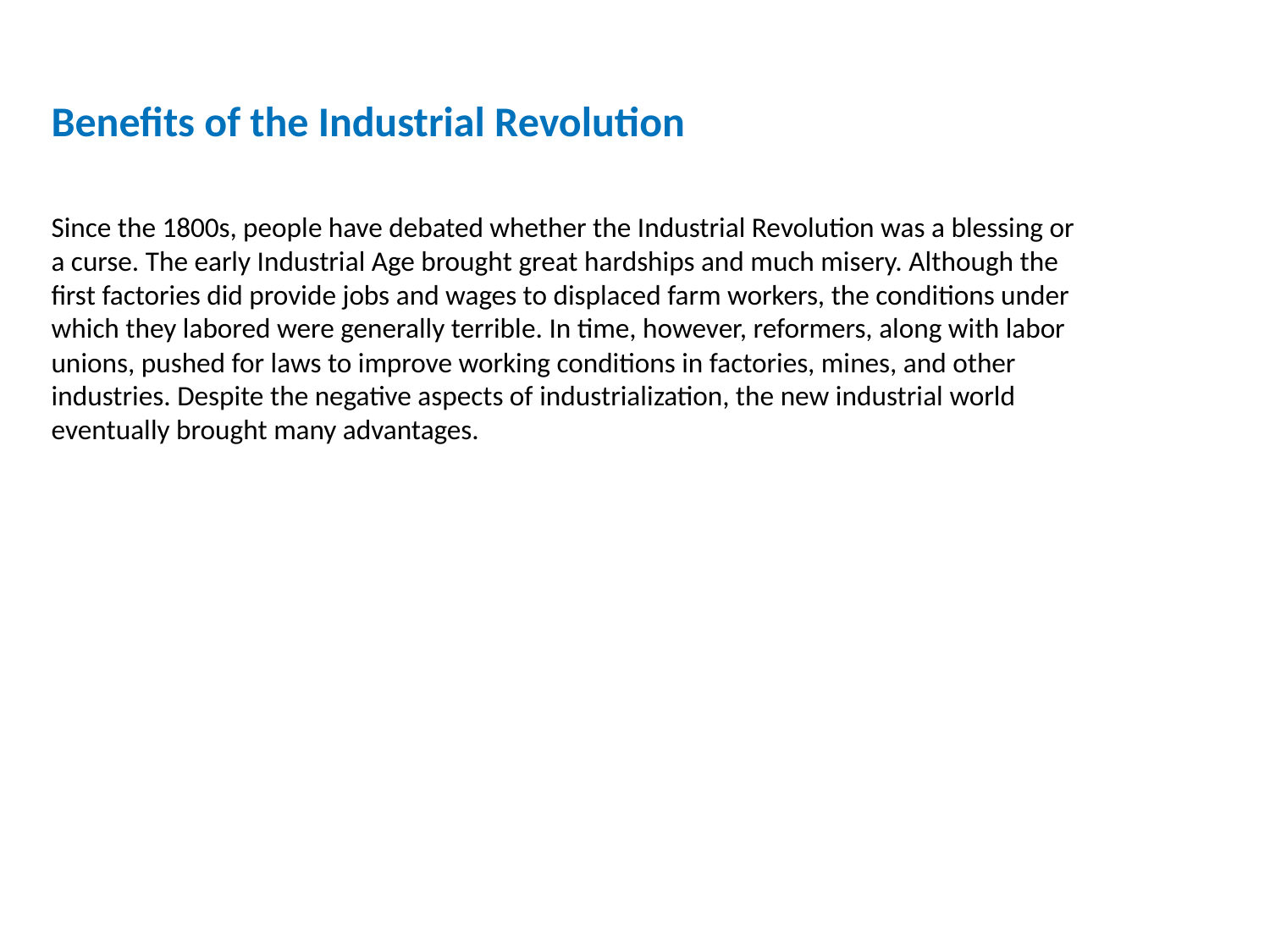

Benefits of the Industrial Revolution
Since the 1800s, people have debated whether the Industrial Revolution was a blessing or a curse. The early Industrial Age brought great hardships and much misery. Although the first factories did provide jobs and wages to displaced farm workers, the conditions under which they labored were generally terrible. In time, however, reformers, along with labor unions, pushed for laws to improve working conditions in factories, mines, and other industries. Despite the negative aspects of industrialization, the new industrial world eventually brought many advantages.